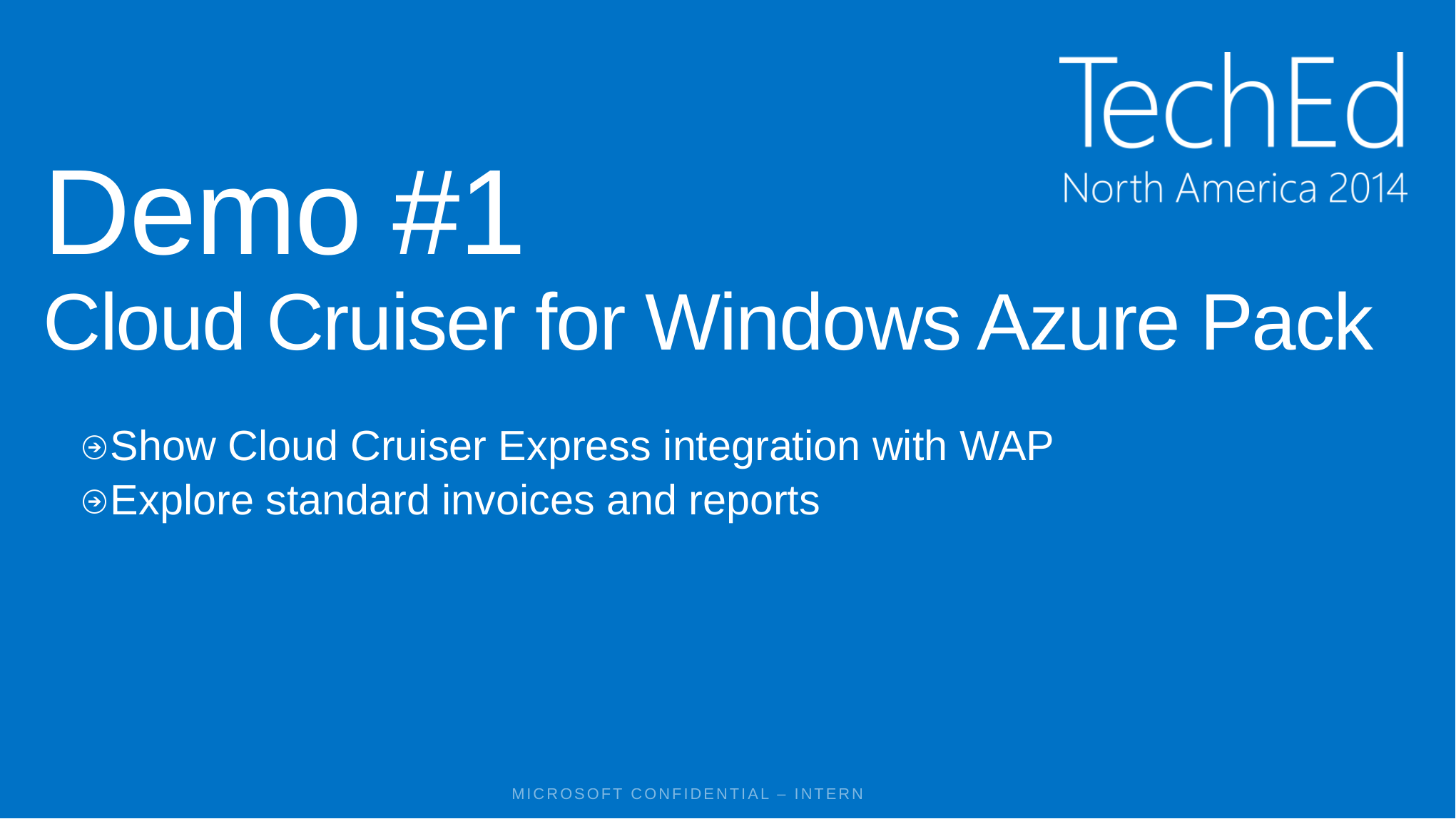

Demo #1
Cloud Cruiser for Windows Azure Pack
Show Cloud Cruiser Express integration with WAP
Explore standard invoices and reports